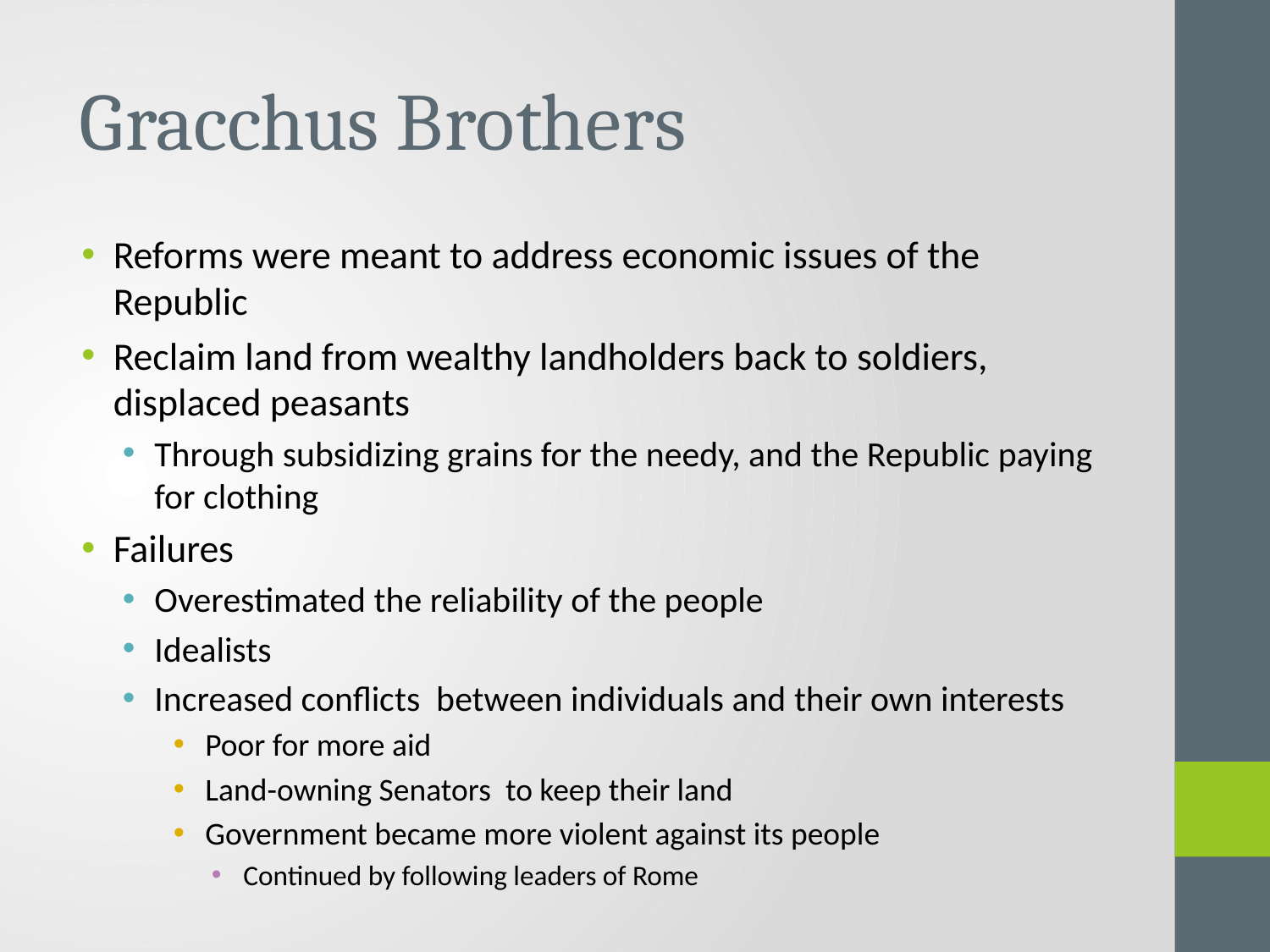

# Gracchus Brothers
Reforms were meant to address economic issues of the Republic
Reclaim land from wealthy landholders back to soldiers, displaced peasants
Through subsidizing grains for the needy, and the Republic paying for clothing
Failures
Overestimated the reliability of the people
Idealists
Increased conflicts  between individuals and their own interests
Poor for more aid
Land-owning Senators  to keep their land
Government became more violent against its people
Continued by following leaders of Rome